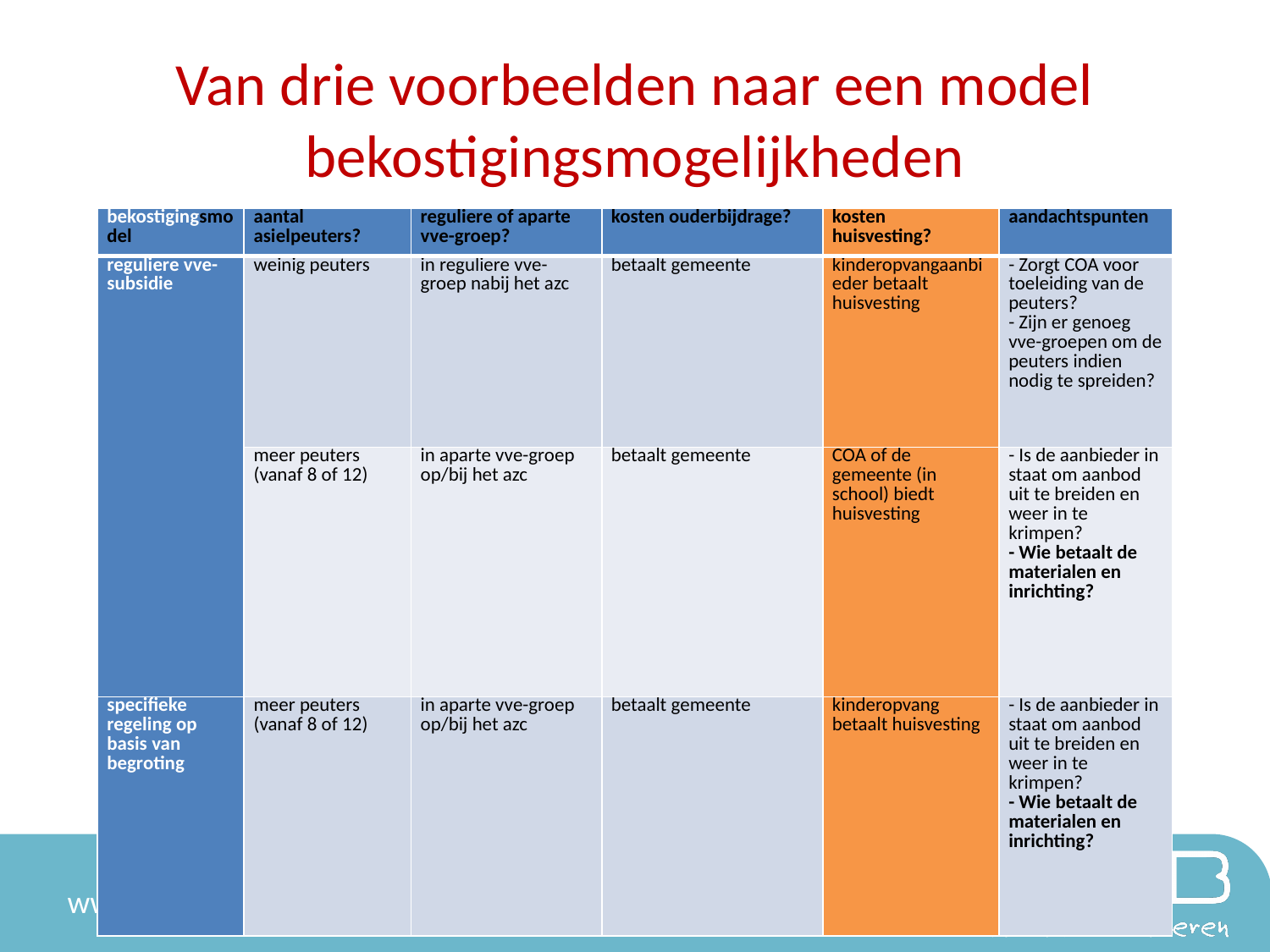

# Van drie voorbeelden naar een model bekostigingsmogelijkheden
| bekostigingsmodel | aantal asielpeuters? | reguliere of aparte vve-groep? | kosten ouderbijdrage? | kosten huisvesting? | aandachtspunten |
| --- | --- | --- | --- | --- | --- |
| reguliere vve-subsidie | weinig peuters | in reguliere vve-groep nabij het azc | betaalt gemeente | kinderopvangaanbieder betaalt huisvesting | - Zorgt COA voor toeleiding van de peuters? - Zijn er genoeg vve-groepen om de peuters indien nodig te spreiden? |
|  | meer peuters (vanaf 8 of 12) | in aparte vve-groep op/bij het azc | betaalt gemeente | COA of de gemeente (in school) biedt huisvesting | - Is de aanbieder in staat om aanbod uit te breiden en weer in te krimpen? - Wie betaalt de materialen en inrichting? |
| specifieke regeling op basis van begroting | meer peuters (vanaf 8 of 12) | in aparte vve-groep op/bij het azc | betaalt gemeente | kinderopvang betaalt huisvesting | - Is de aanbieder in staat om aanbod uit te breiden en weer in te krimpen? - Wie betaalt de materialen en inrichting? |